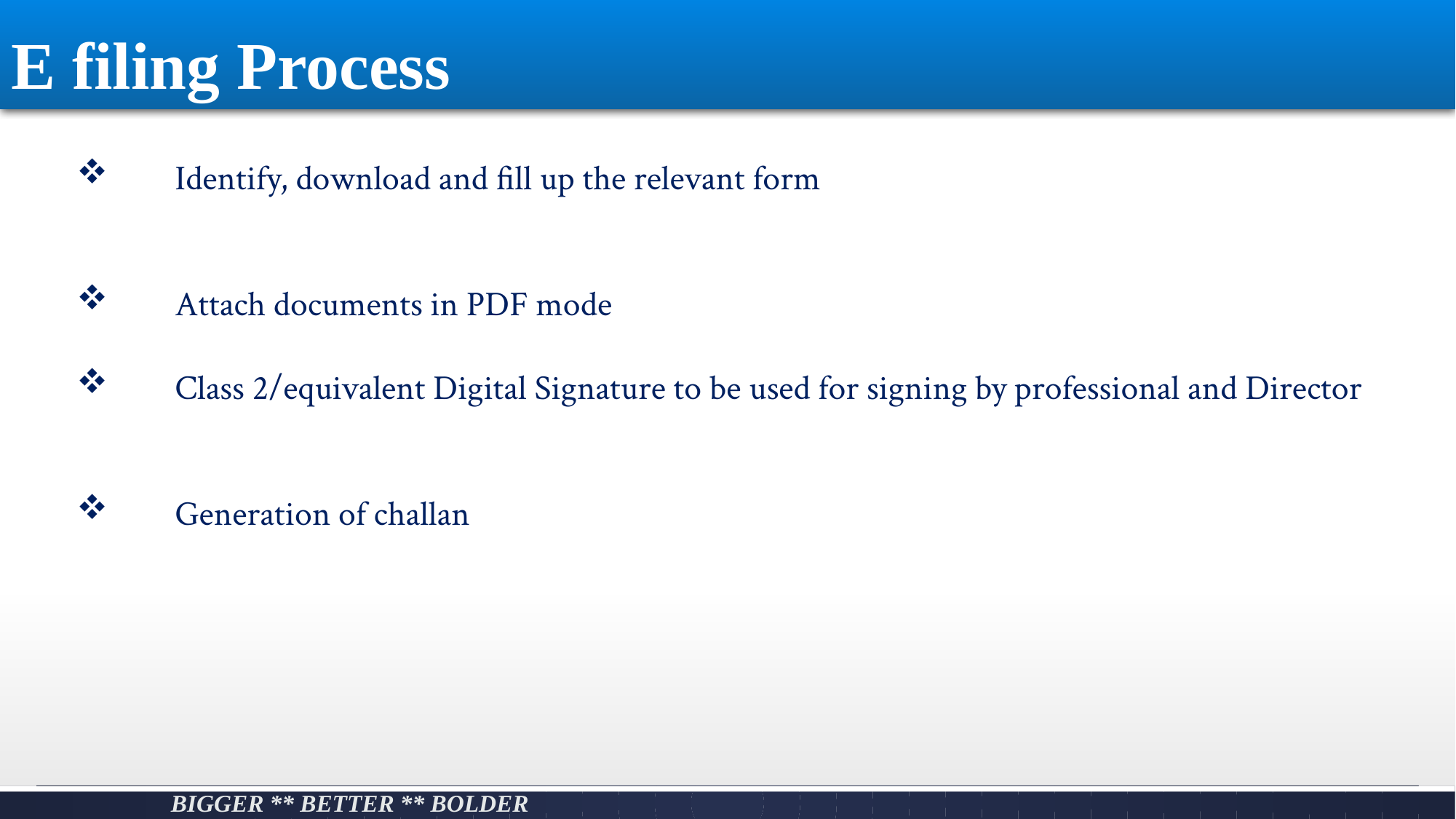

# E filing Process

Identify, download and fill up the relevant form

Attach documents in PDF mode

Class 2/equivalent Digital Signature to be used for signing by professional and Director

Generation of challan

Bigger ** Better ** Bolder